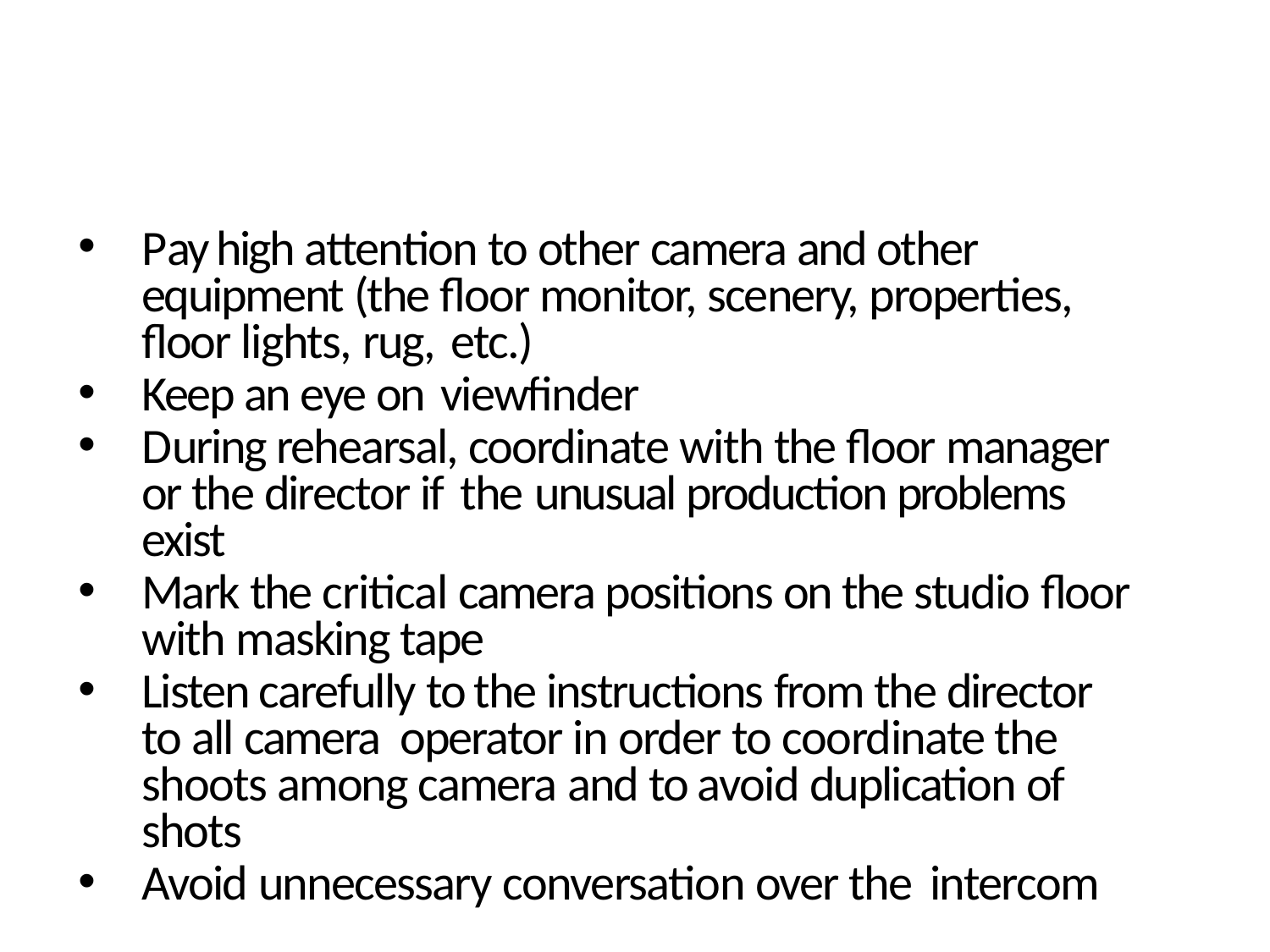

#
Pay high attention to other camera and other equipment (the floor monitor, scenery, properties, floor lights, rug, etc.)
Keep an eye on viewfinder
During rehearsal, coordinate with the floor manager or the director if the unusual production problems exist
Mark the critical camera positions on the studio floor with masking tape
Listen carefully to the instructions from the director to all camera  operator in order to coordinate the shoots among camera and to avoid duplication of shots
Avoid unnecessary conversation over the intercom